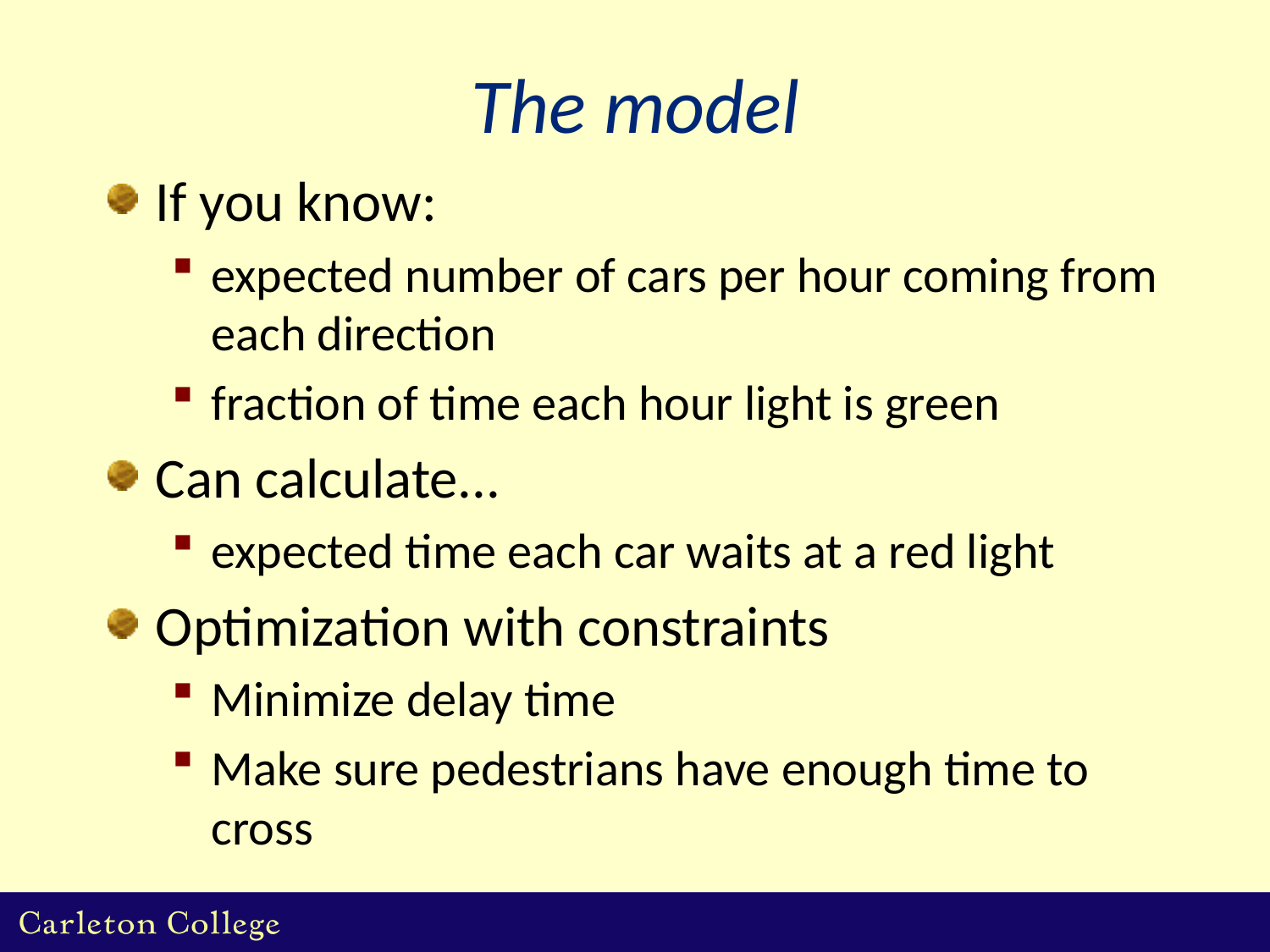

# The model
If you know:
expected number of cars per hour coming from each direction
fraction of time each hour light is green
Can calculate...
expected time each car waits at a red light
Optimization with constraints
Minimize delay time
Make sure pedestrians have enough time to cross